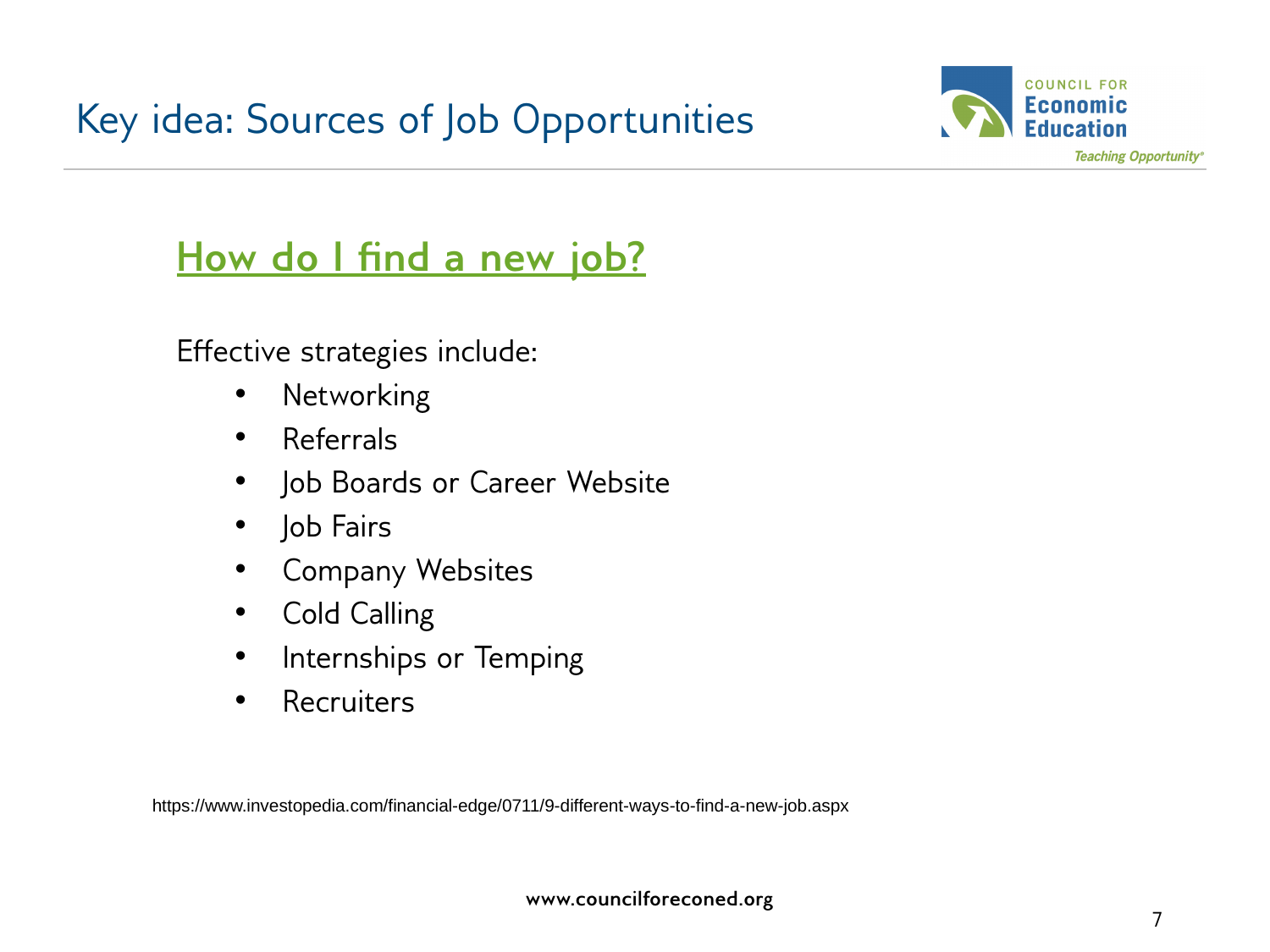

# Key idea: Sources of Job Opportunities
How do I find a new job?

Effective strategies include:
Networking
Referrals
Job Boards or Career Website
Job Fairs
Company Websites
Cold Calling
Internships or Temping
Recruiters

https://www.investopedia.com/financial-edge/0711/9-different-ways-to-find-a-new-job.aspx
www.councilforeconed.org
7